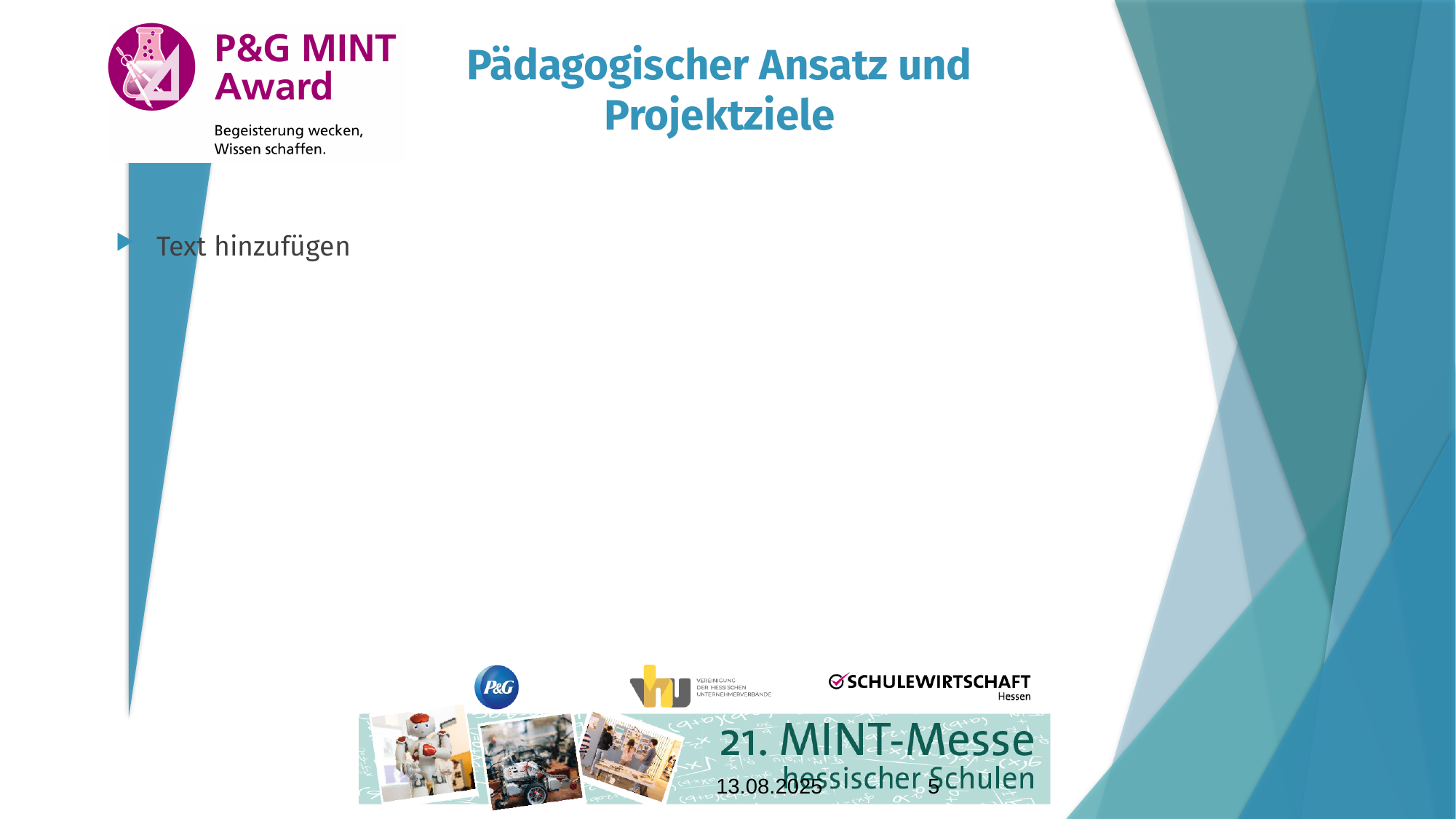

Pädagogischer Ansatz und Projektziele
Text hinzufügen

13.08.2025
5